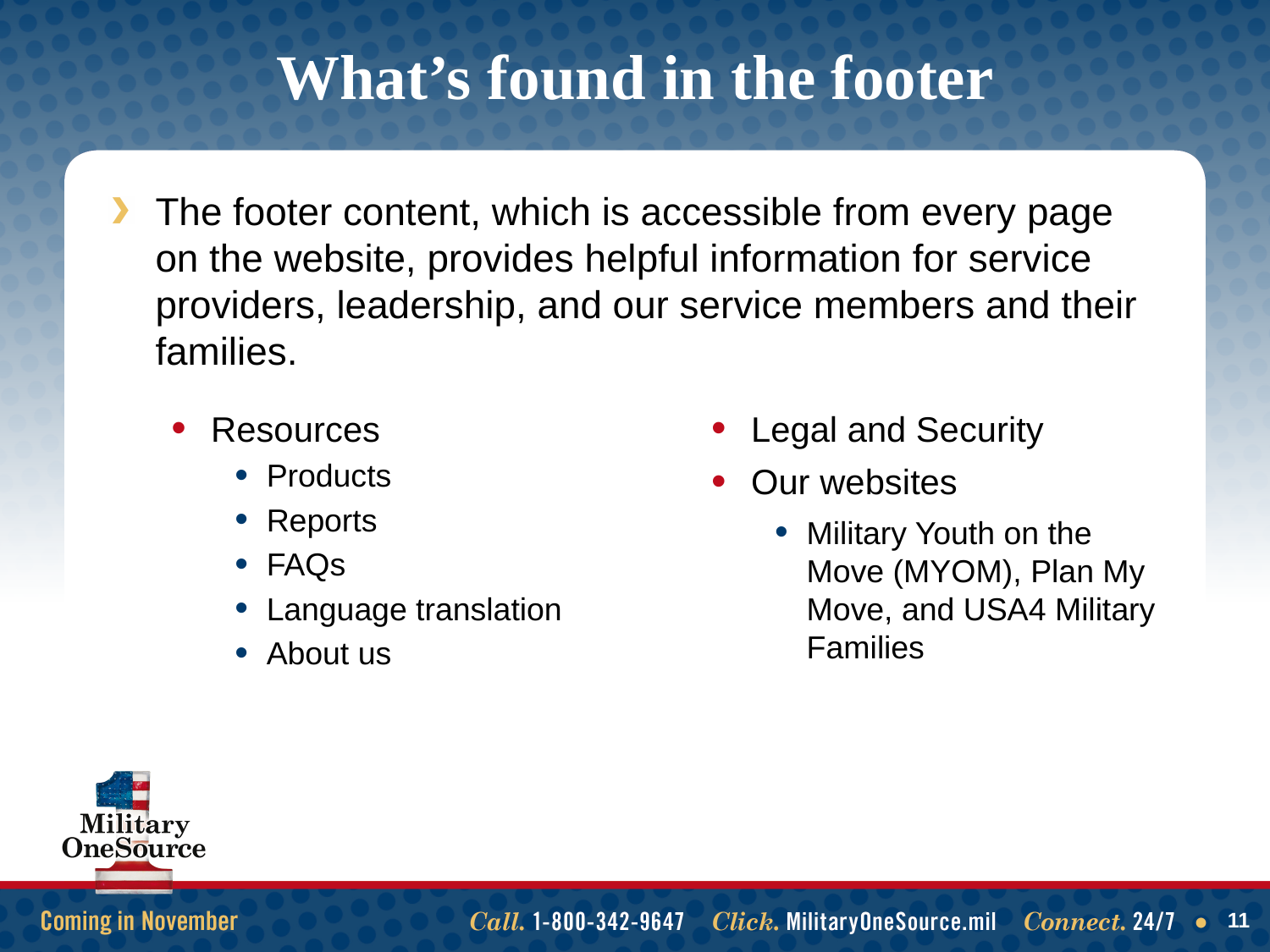

# What’s found in the footer
The footer content, which is accessible from every page on the website, provides helpful information for service providers, leadership, and our service members and their families.
Resources
Products
Reports
FAQs
Language translation
About us
Legal and Security
Our websites
Military Youth on the Move (MYOM), Plan My Move, and USA4 Military Families